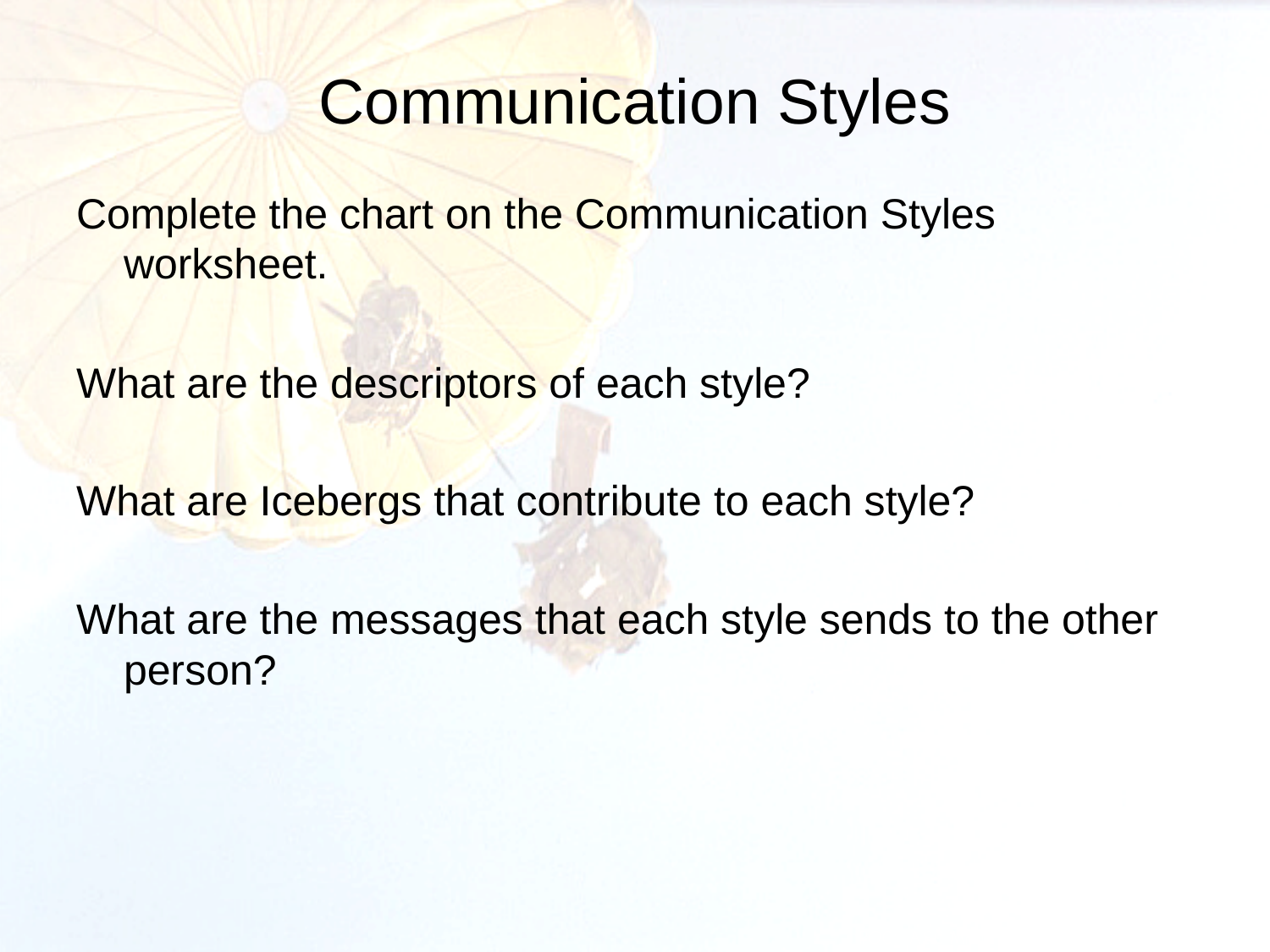

# Communication Styles
Complete the chart on the Communication Styles worksheet.

What are the descriptors of each style?

What are Icebergs that contribute to each style?

What are the messages that each style sends to the other person?
   10
POC:  ASC MRT, DSN 793-4847